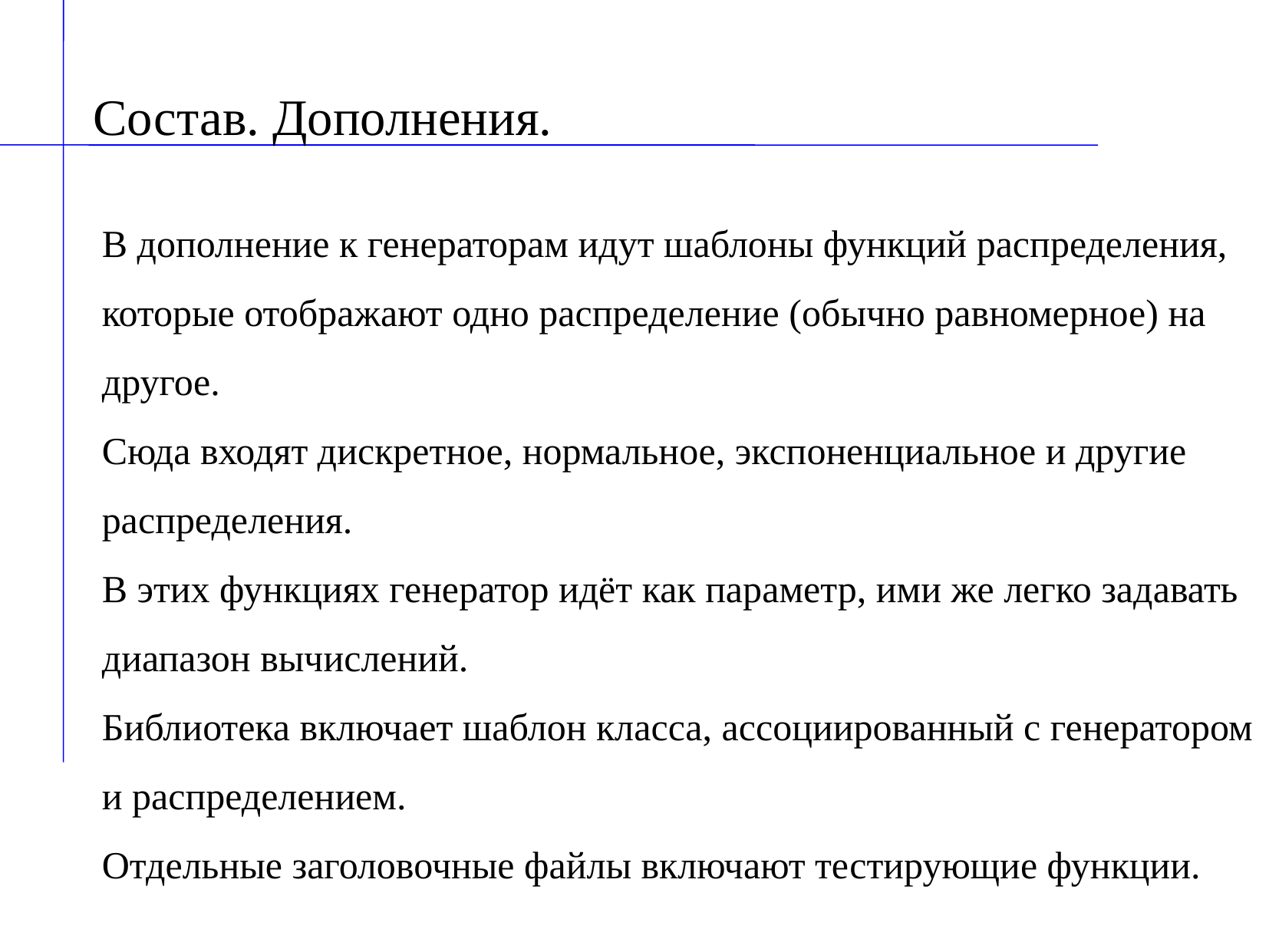

Состав. Дополнения.

В дополнение к генераторам идут шаблоны функций распределения, которые отображают одно распределение (обычно равномерное) на другое.
Сюда входят дискретное, нормальное, экспоненциальное и другие распределения.
В этих функциях генератор идёт как параметр, ими же легко задавать диапазон вычислений.
Библиотека включает шаблон класса, ассоциированный с генератором и распределением.
Отдельные заголовочные файлы включают тестирующие функции.